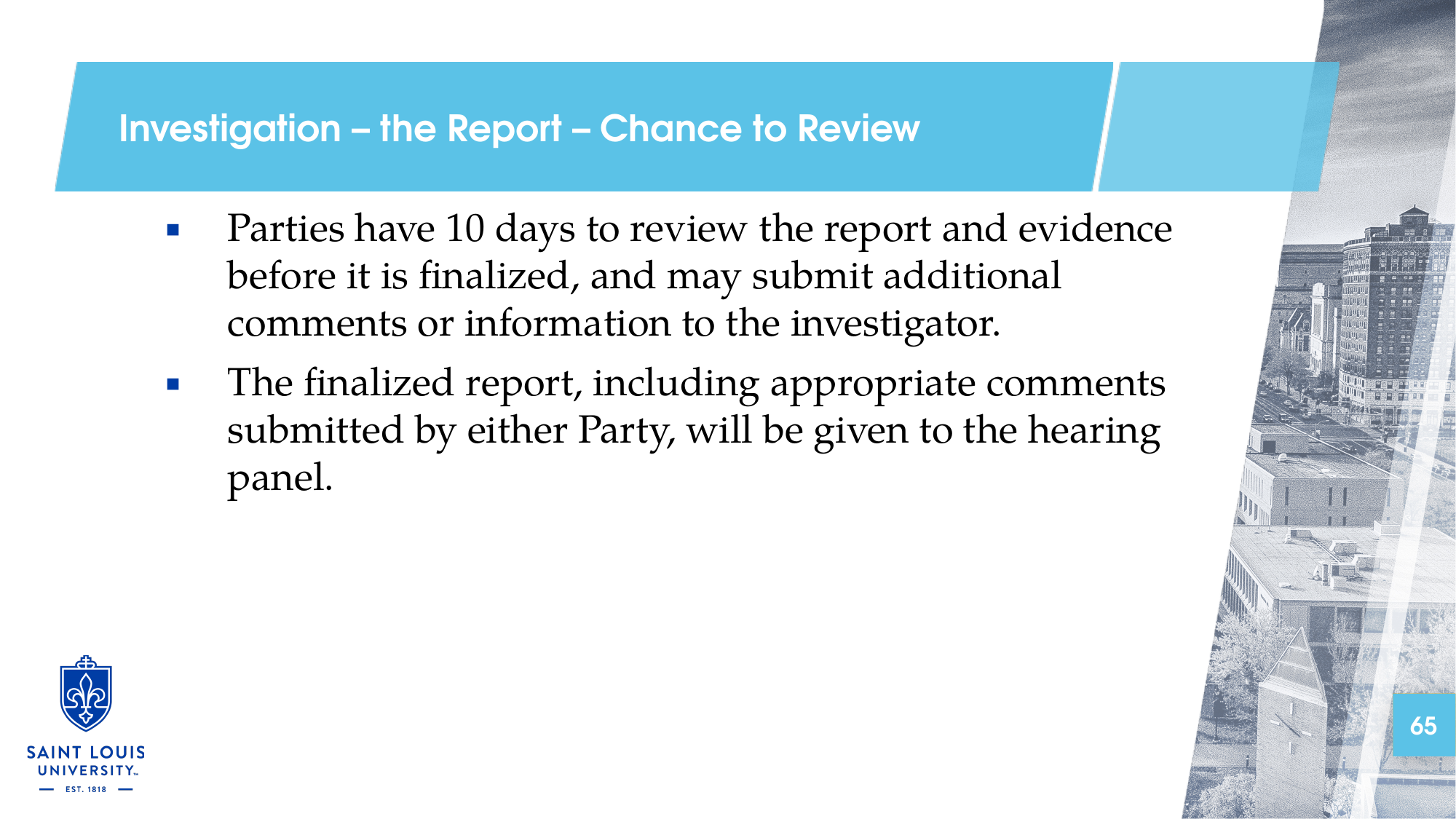

# Investigation – the Report – Chance to Review
Parties have 10 days to review the report and evidence before it is finalized, and may submit additional comments or information to the investigator.
The finalized report, including appropriate comments submitted by either Party, will be given to the hearing panel.
65